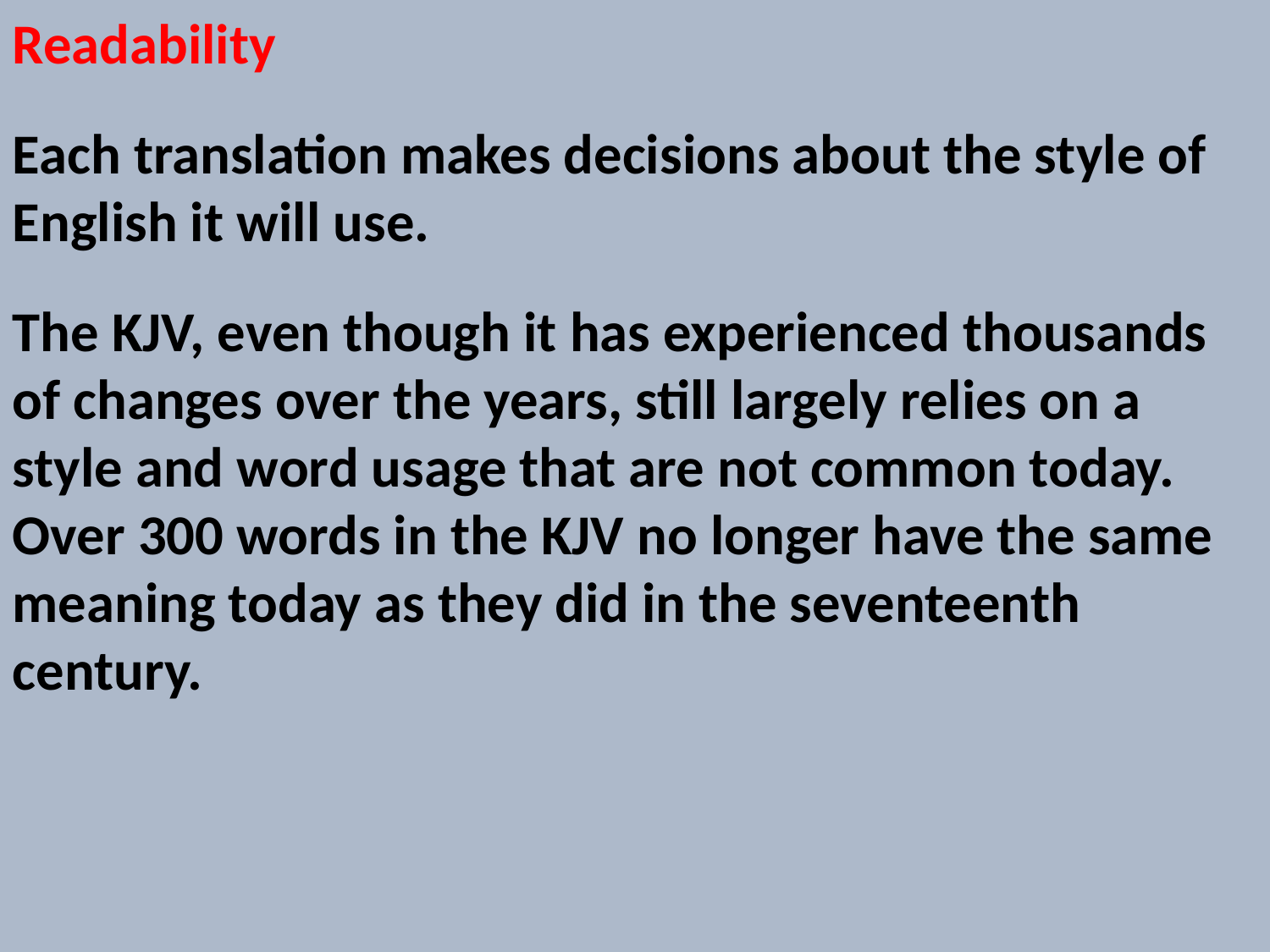

Readability
Each translation makes decisions about the style of English it will use.
The KJV, even though it has experienced thousands of changes over the years, still largely relies on a style and word usage that are not common today.  Over 300 words in the KJV no longer have the same meaning today as they did in the seventeenth century.